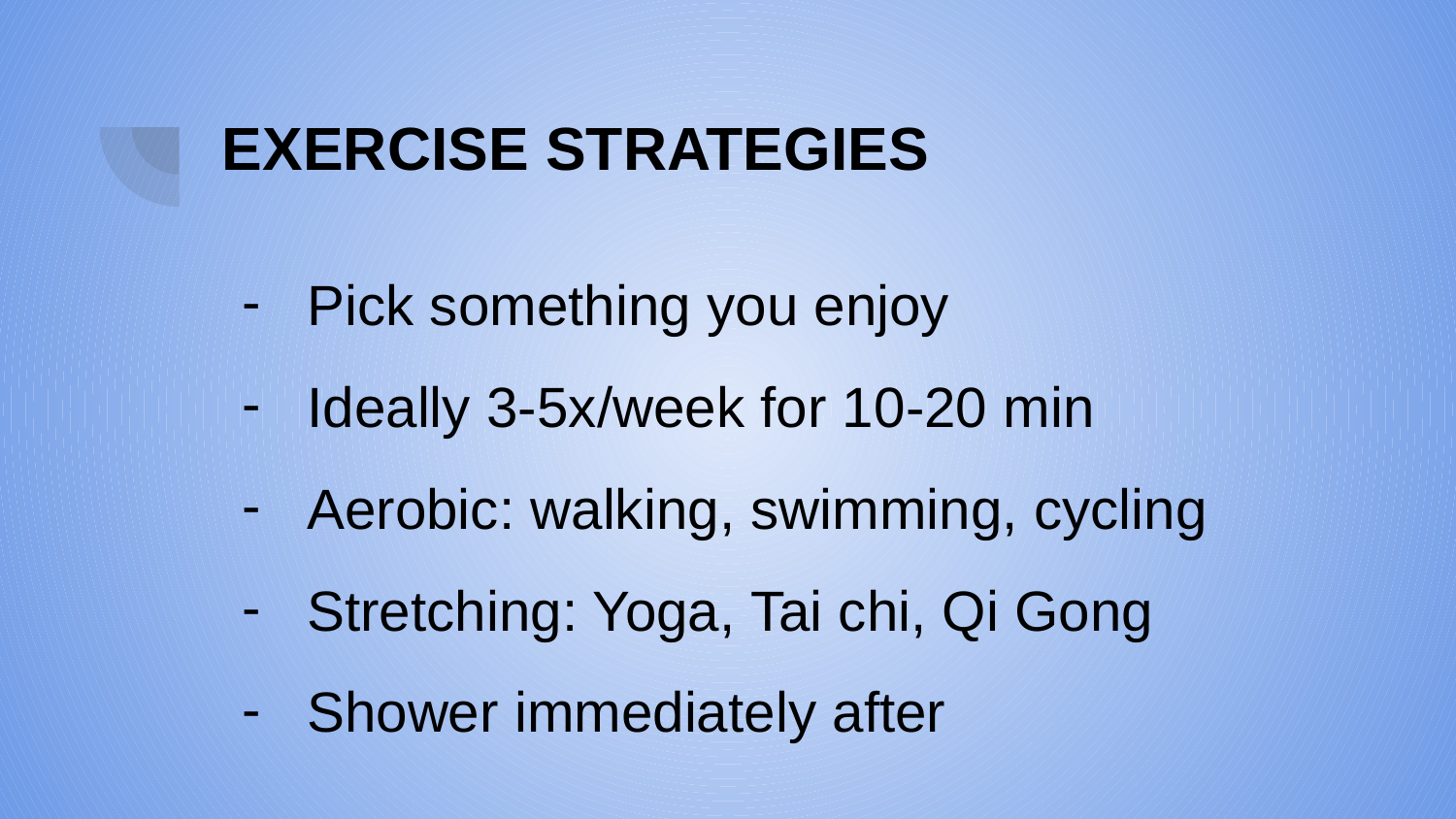

# EXERCISE STRATEGIES
Pick something you enjoy
Ideally 3-5x/week for 10-20 min
Aerobic: walking, swimming, cycling
Stretching: Yoga, Tai chi, Qi Gong
Shower immediately after